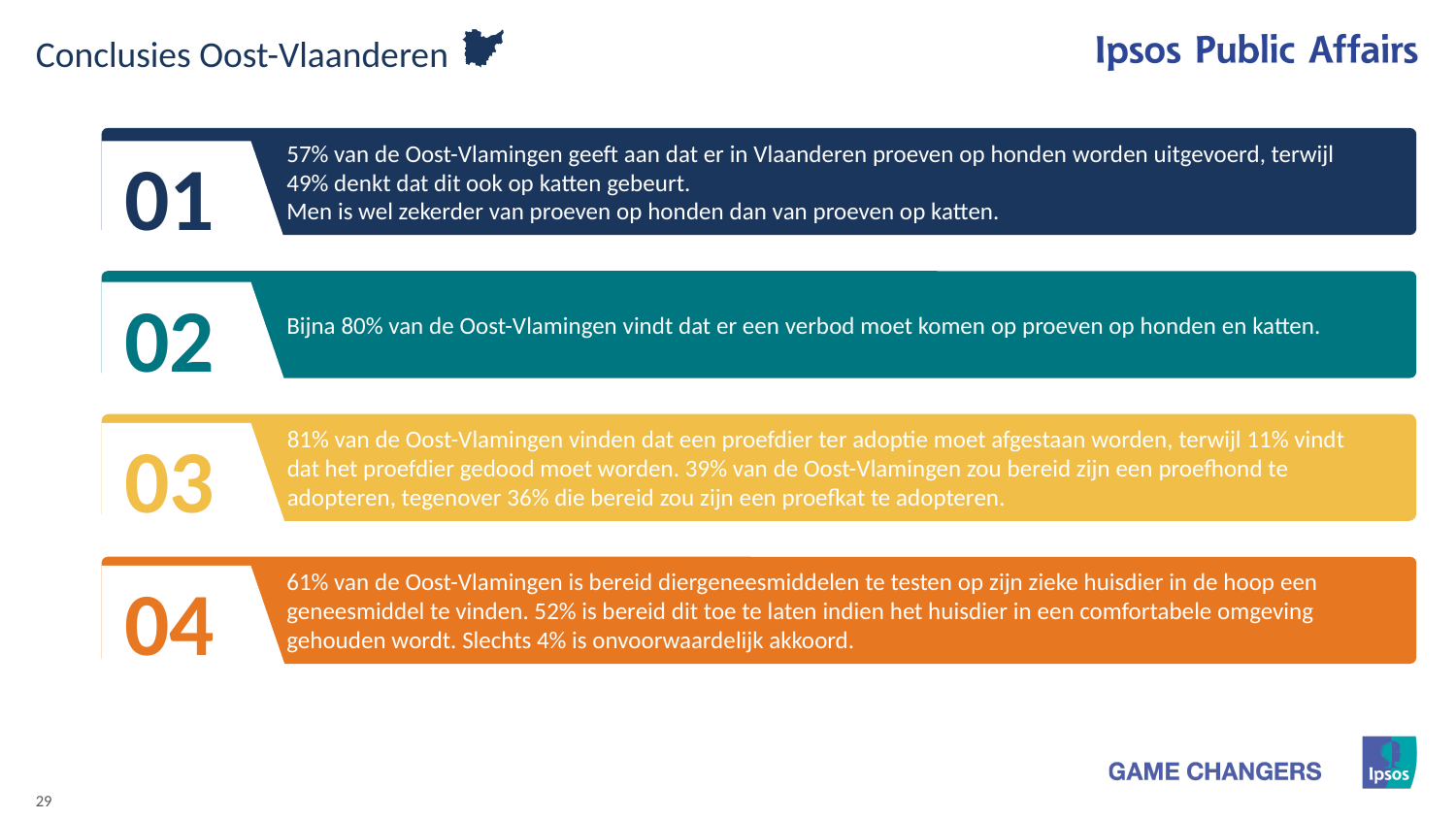

Conclusies Oost-Vlaanderen
01
57% van de Oost-Vlamingen geeft aan dat er in Vlaanderen proeven op honden worden uitgevoerd, terwijl 49% denkt dat dit ook op katten gebeurt.
Men is wel zekerder van proeven op honden dan van proeven op katten.
02
Bijna 80% van de Oost-Vlamingen vindt dat er een verbod moet komen op proeven op honden en katten.
03
81% van de Oost-Vlamingen vinden dat een proefdier ter adoptie moet afgestaan worden, terwijl 11% vindt dat het proefdier gedood moet worden. 39% van de Oost-Vlamingen zou bereid zijn een proefhond te adopteren, tegenover 36% die bereid zou zijn een proefkat te adopteren.
04
61% van de Oost-Vlamingen is bereid diergeneesmiddelen te testen op zijn zieke huisdier in de hoop een geneesmiddel te vinden. 52% is bereid dit toe te laten indien het huisdier in een comfortabele omgeving gehouden wordt. Slechts 4% is onvoorwaardelijk akkoord.